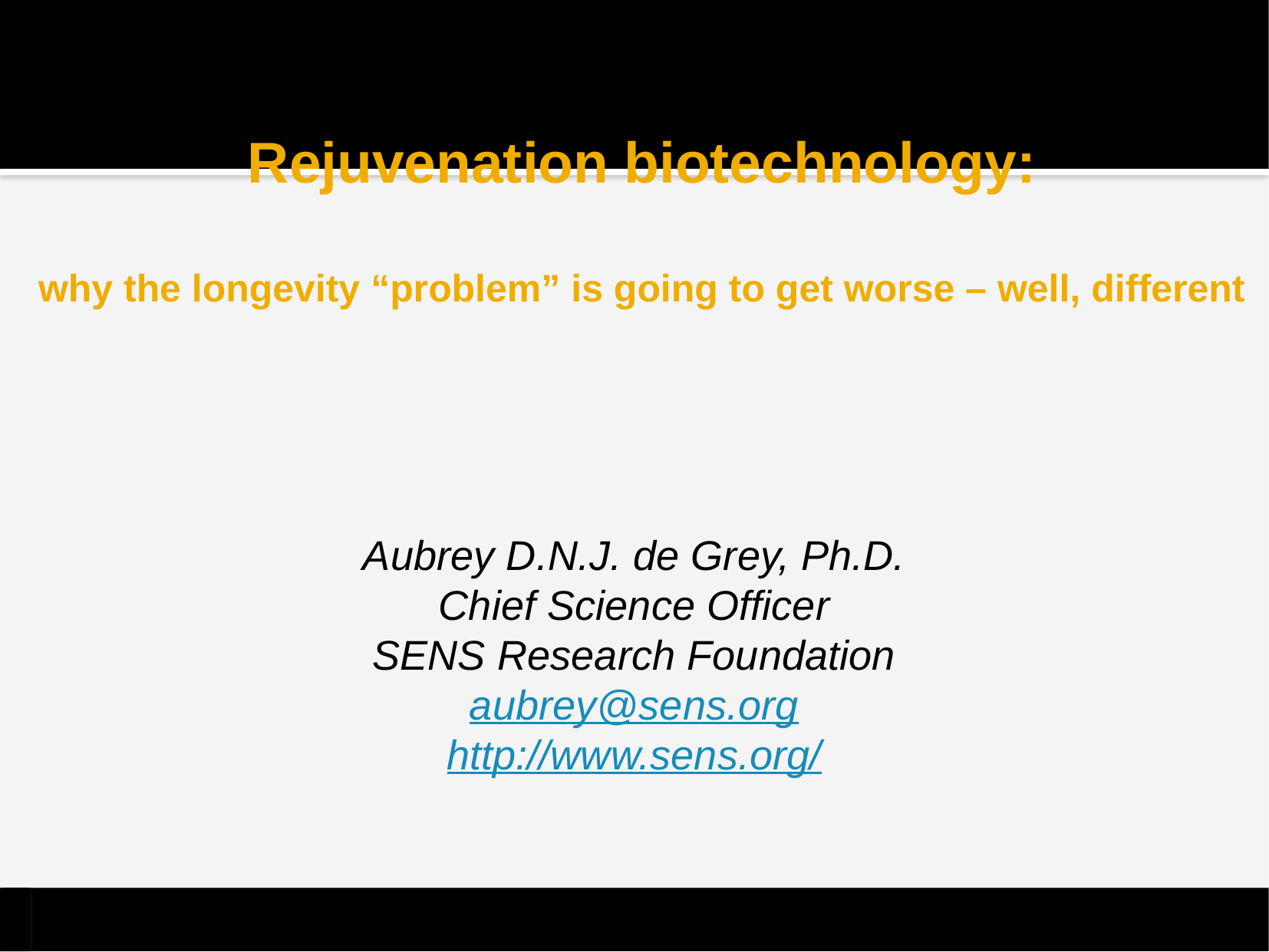

# Rejuvenation biotechnology: why the longevity “problem” is going to get worse – well, different
Aubrey D.N.J. de Grey, Ph.D.
Chief Science Officer
SENS Research Foundation
aubrey@sens.org
http://www.sens.org/